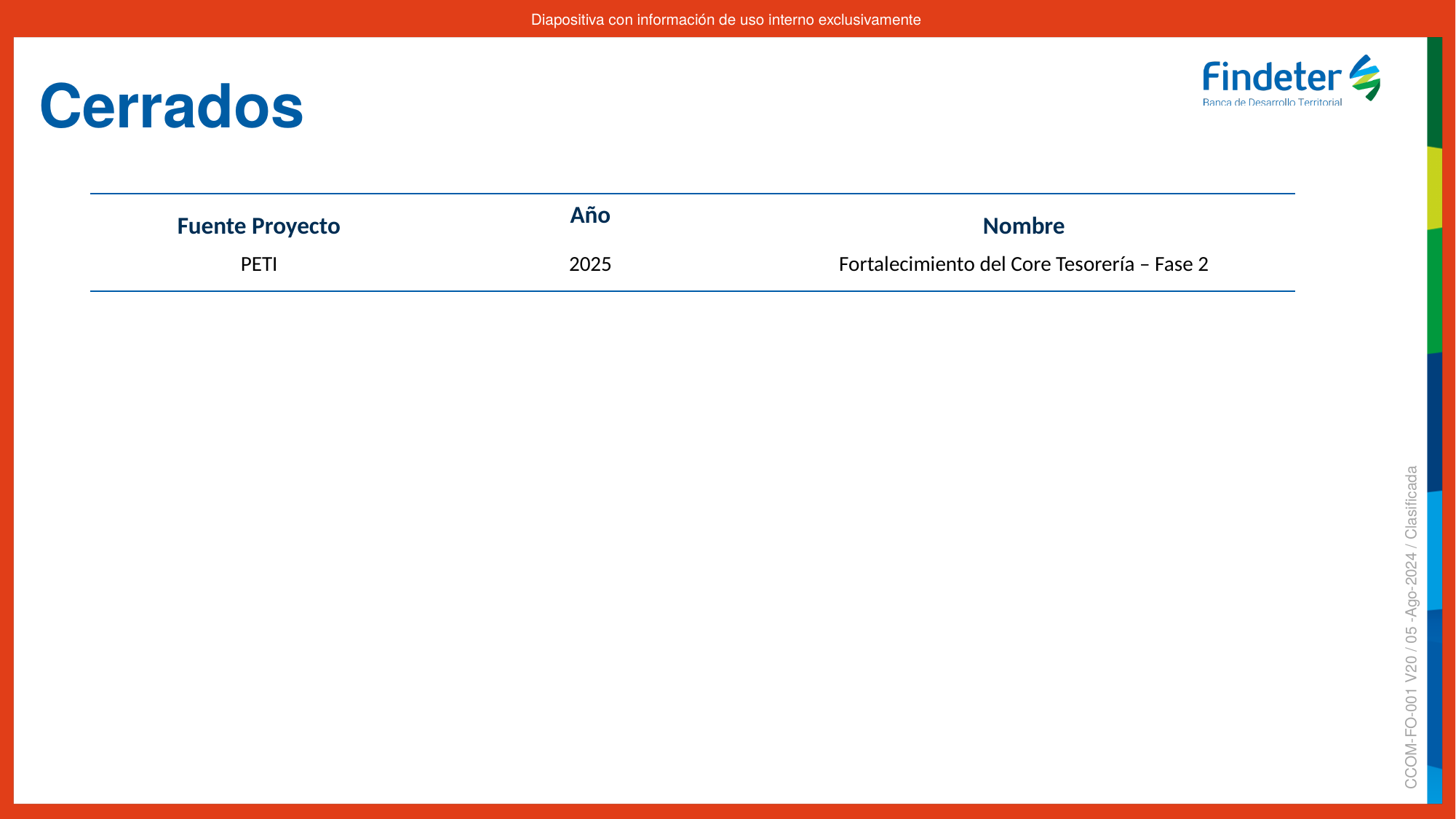

Cerrados
| Fuente Proyecto | Año | Nombre |
| --- | --- | --- |
| PETI | 2025 | Fortalecimiento del Core Tesorería – Fase 2 |